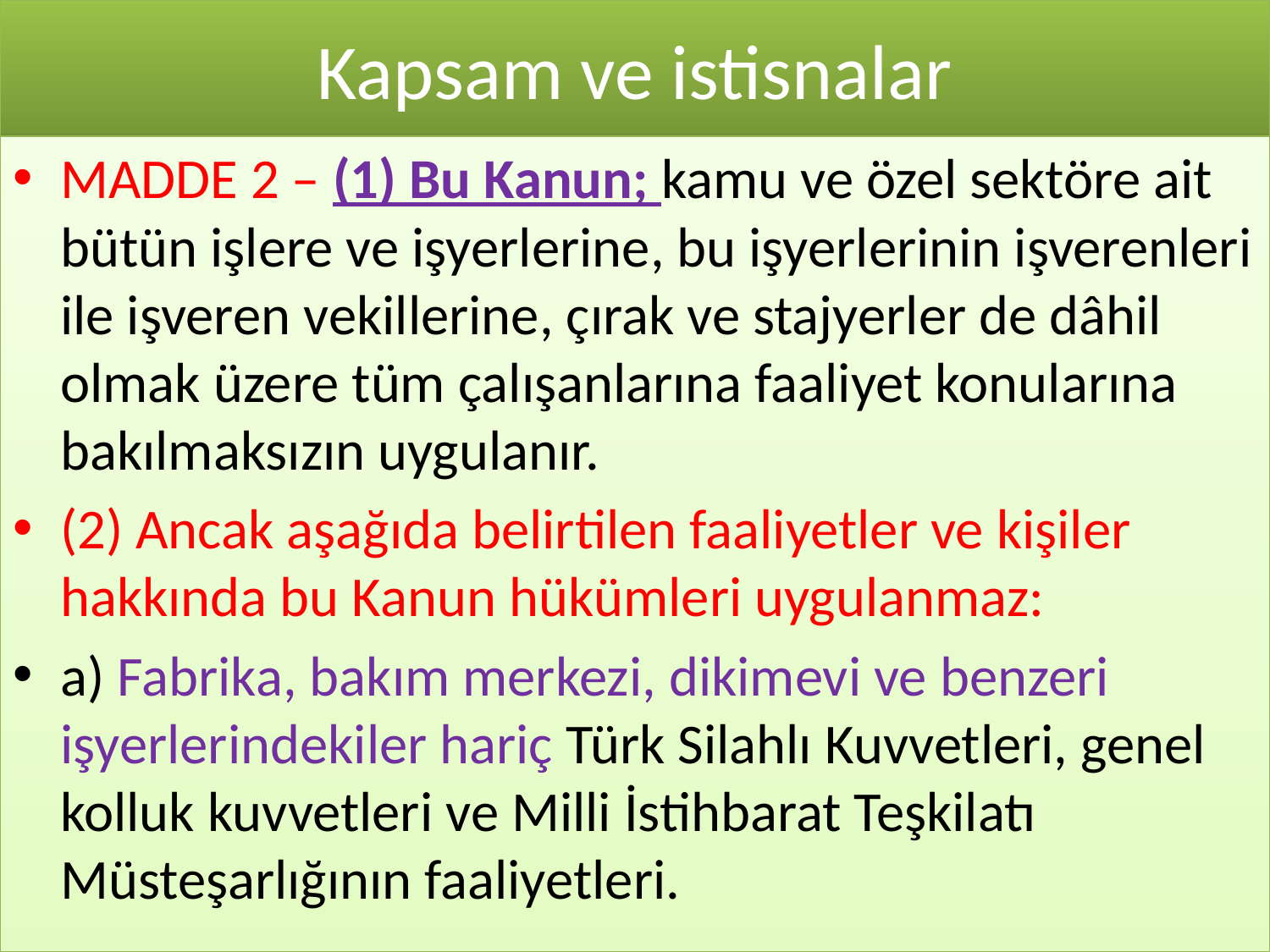

# Kapsam ve istisnalar
MADDE 2 – (1) Bu Kanun; kamu ve özel sektöre ait bütün işlere ve işyerlerine, bu işyerlerinin işverenleri ile işveren vekillerine, çırak ve stajyerler de dâhil olmak üzere tüm çalışanlarına faaliyet konularına bakılmaksızın uygulanır.
(2) Ancak aşağıda belirtilen faaliyetler ve kişiler hakkında bu Kanun hükümleri uygulanmaz:
a) Fabrika, bakım merkezi, dikimevi ve benzeri işyerlerindekiler hariç Türk Silahlı Kuvvetleri, genel kolluk kuvvetleri ve Milli İstihbarat Teşkilatı Müsteşarlığının faaliyetleri.